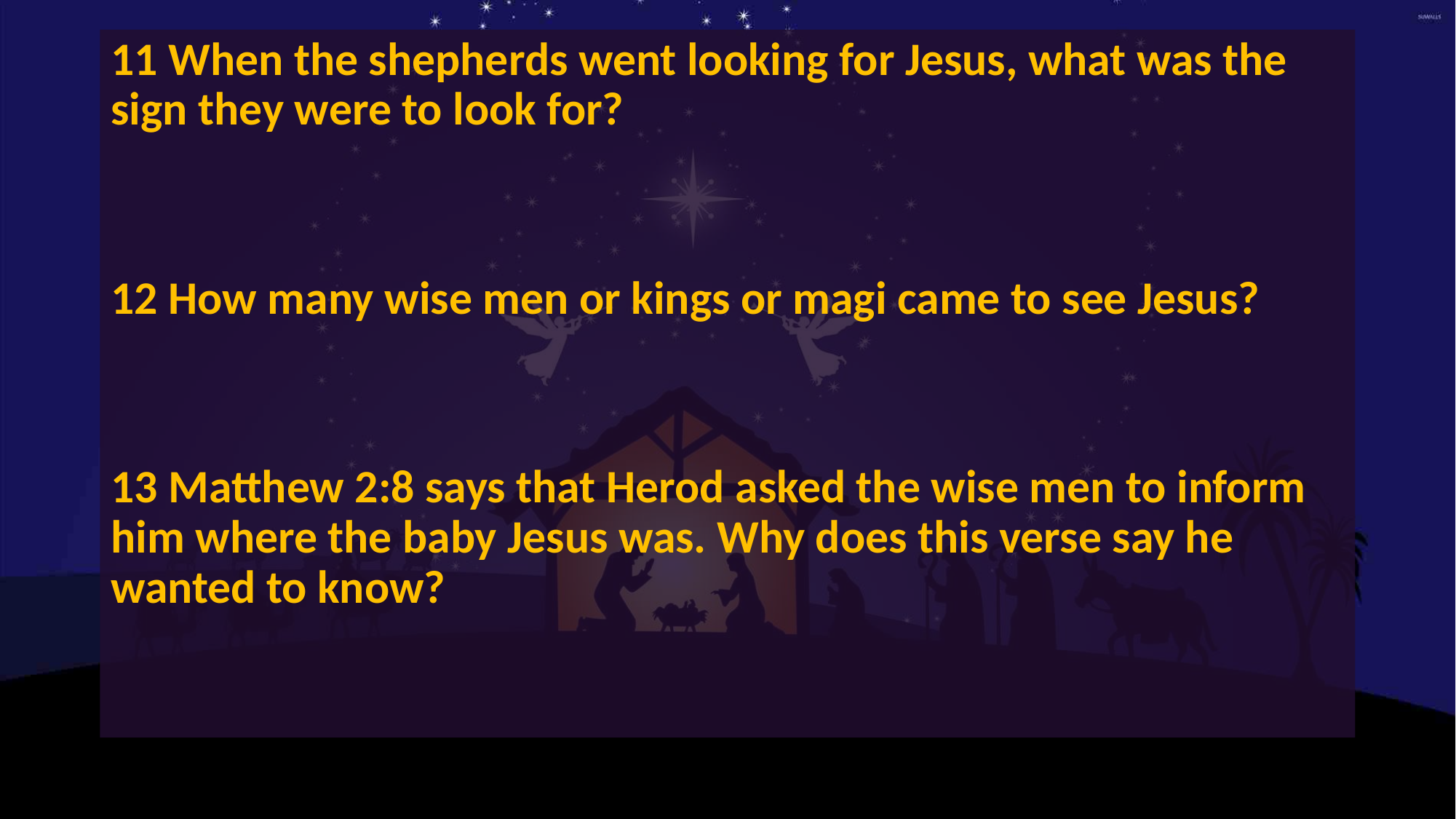

11 When the shepherds went looking for Jesus, what was the sign they were to look for?

12 How many wise men or kings or magi came to see Jesus?

13 Matthew 2:8 says that Herod asked the wise men to inform him where the baby Jesus was. Why does this verse say he wanted to know?